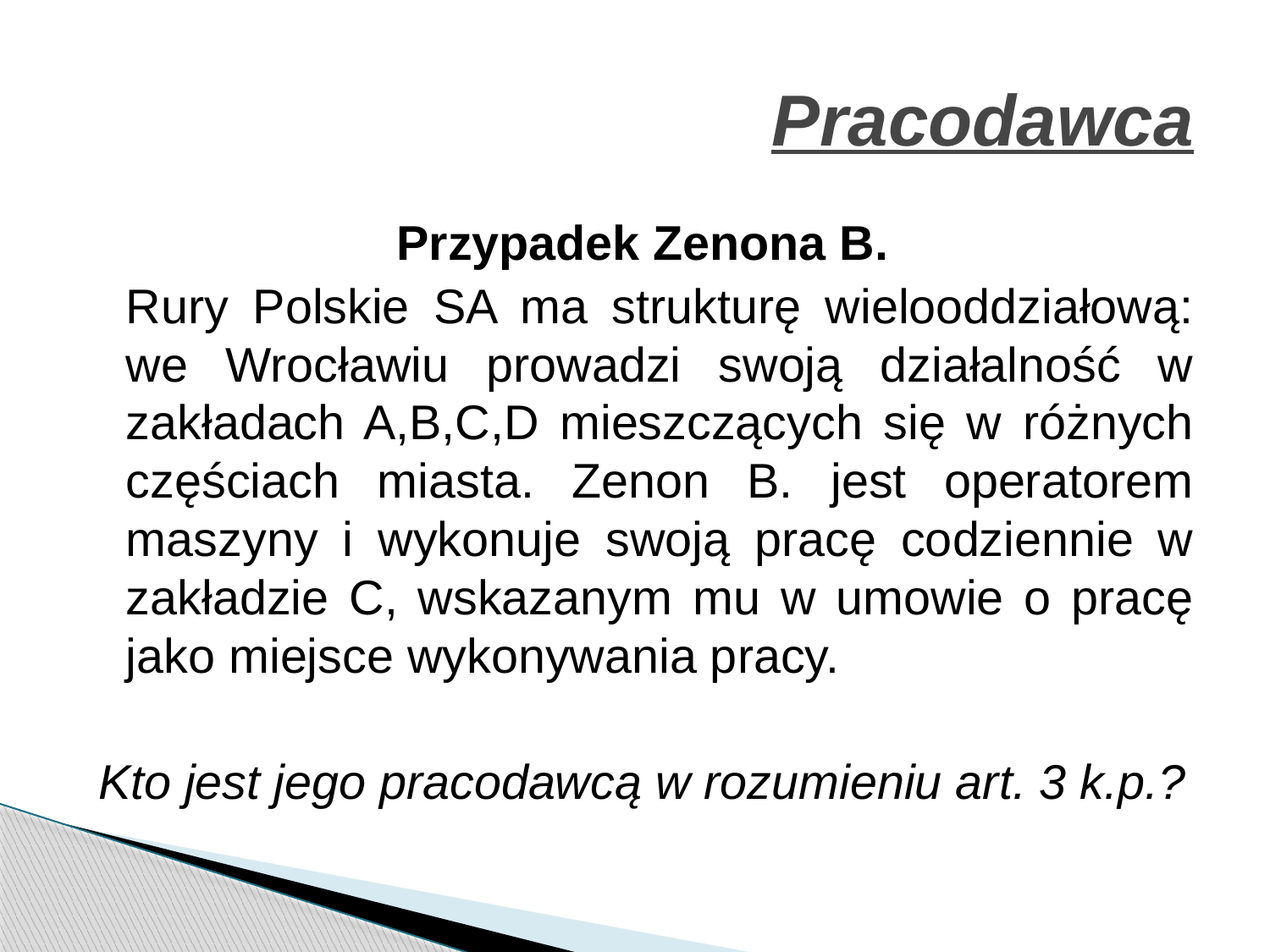

# Pracodawca
Przypadek Zenona B.
	Rury Polskie SA ma strukturę wielooddziałową: we Wrocławiu prowadzi swoją działalność w zakładach A,B,C,D mieszczących się w różnych częściach miasta. Zenon B. jest operatorem maszyny i wykonuje swoją pracę codziennie w zakładzie C, wskazanym mu w umowie o pracę jako miejsce wykonywania pracy.

Kto jest jego pracodawcą w rozumieniu art. 3 k.p.?